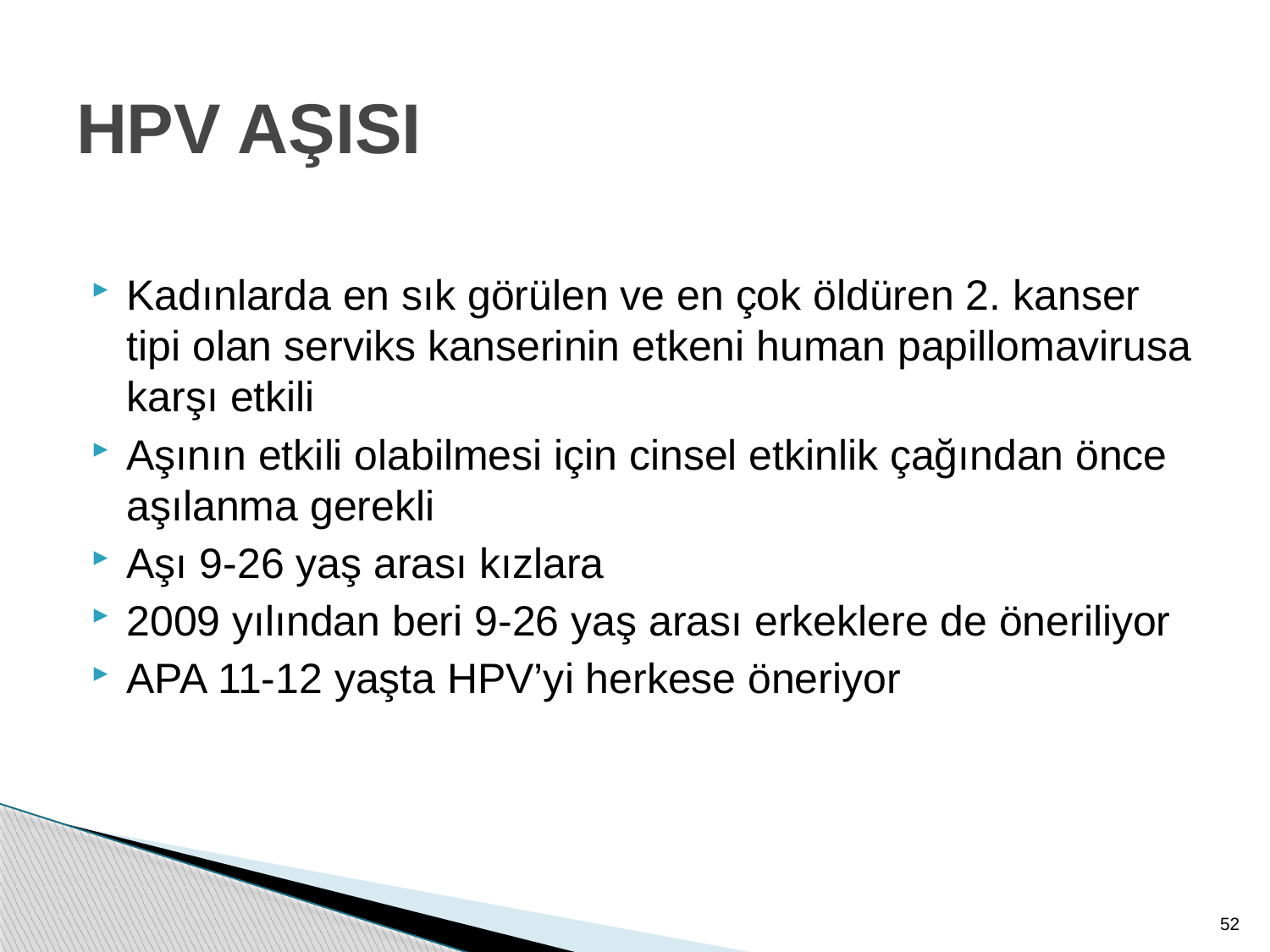

HPV AŞISI

Kadınlarda en sık görülen ve en çok öldüren 2. kanser tipi olan serviks kanserinin etkeni human papillomavirusa karşı etkili
Aşının etkili olabilmesi için cinsel etkinlik çağından önce aşılanma gerekli
Aşı 9-26 yaş arası kızlara
2009 yılından beri 9-26 yaş arası erkeklere de öneriliyor
APA 11-12 yaşta HPV’yi herkese öneriyor

52